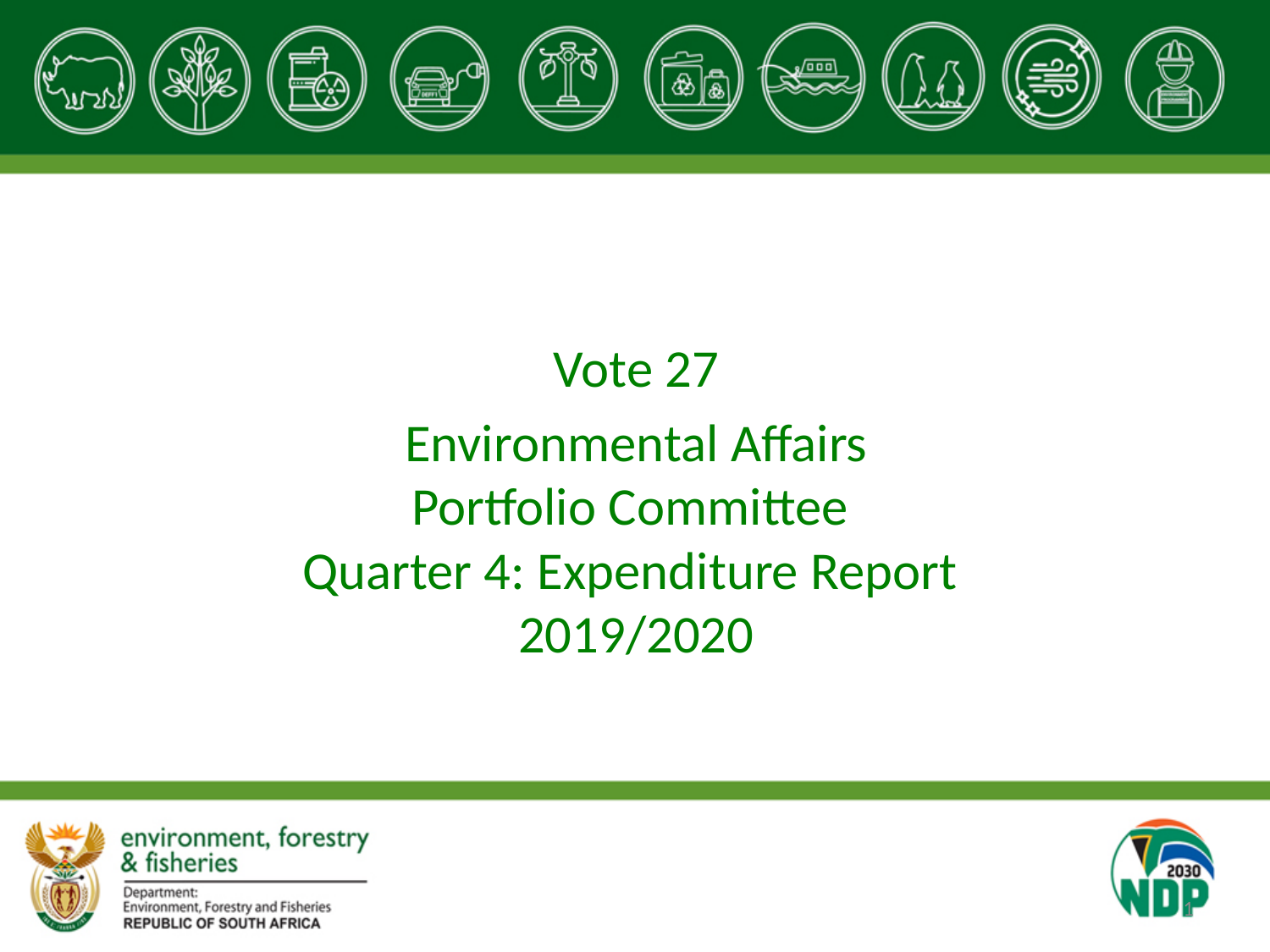

Vote 27
Environmental Affairs
Portfolio Committee
Quarter 4: Expenditure Report
2019/2020
1